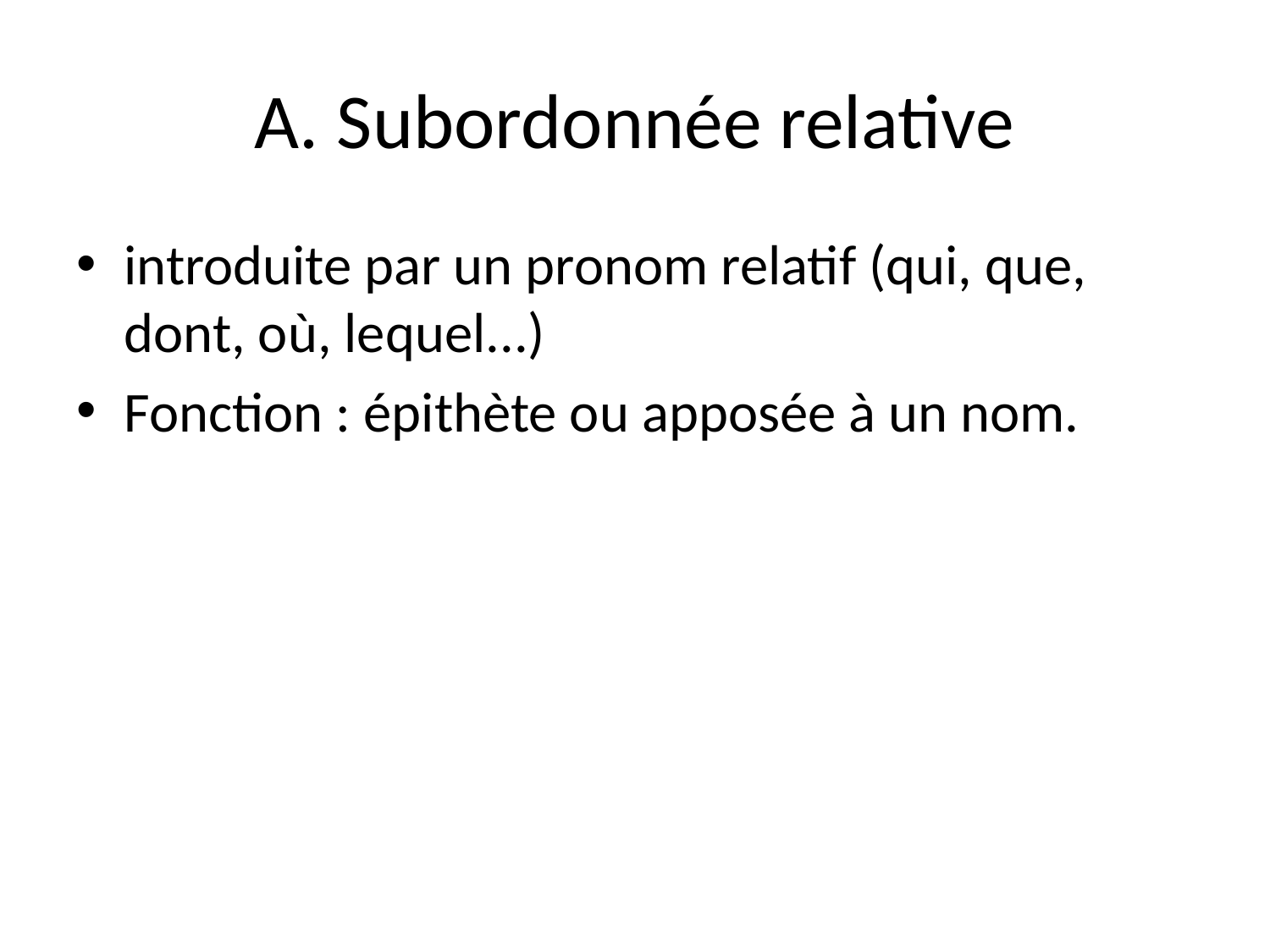

# A. Subordonnée relative
introduite par un pronom relatif (qui, que, dont, où, lequel...)
Fonction : épithète ou apposée à un nom.